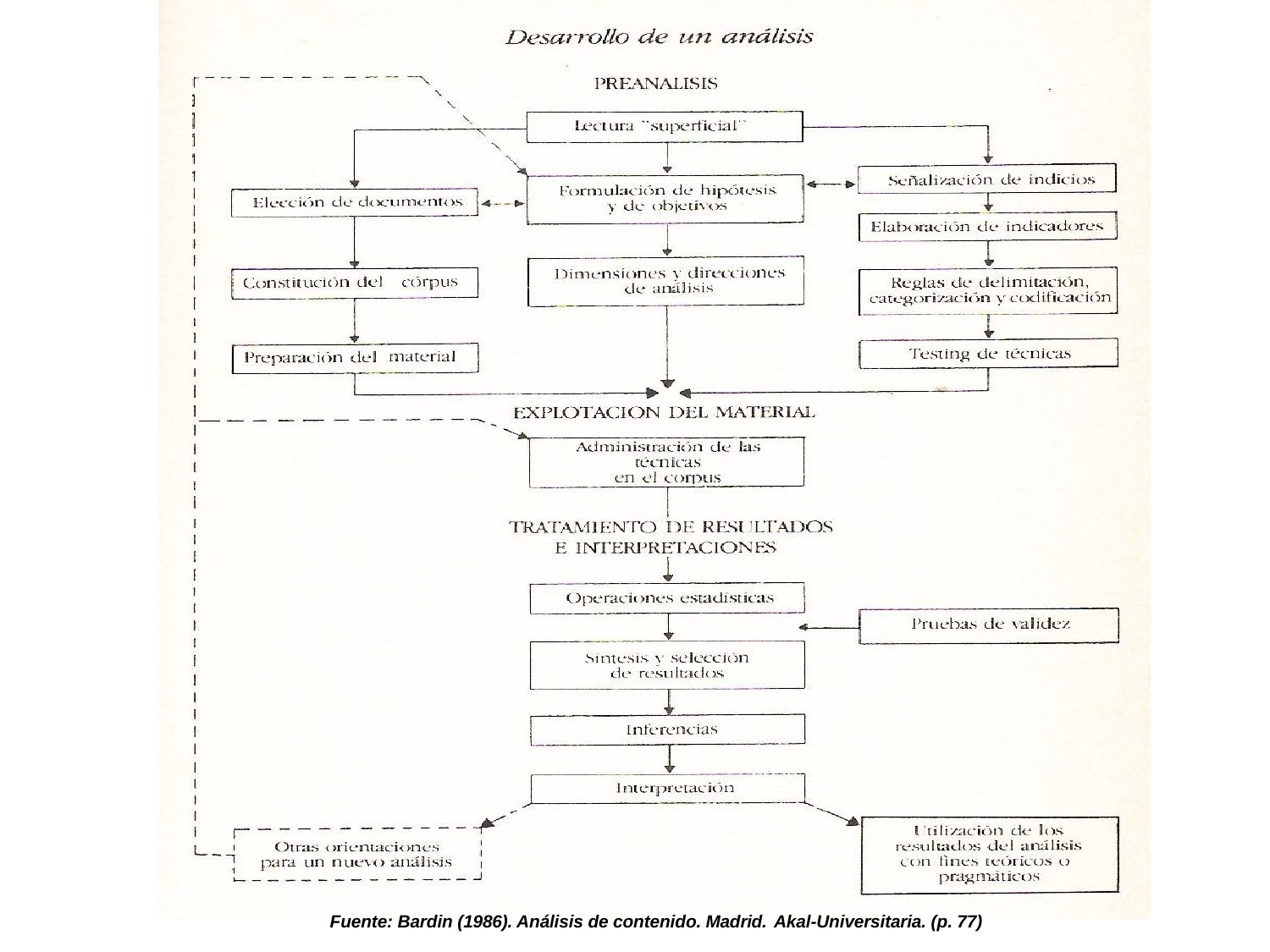

Fuente: Bardin (1986). Análisis de contenido. Madrid. Akal-Universitaria. (p. 77)